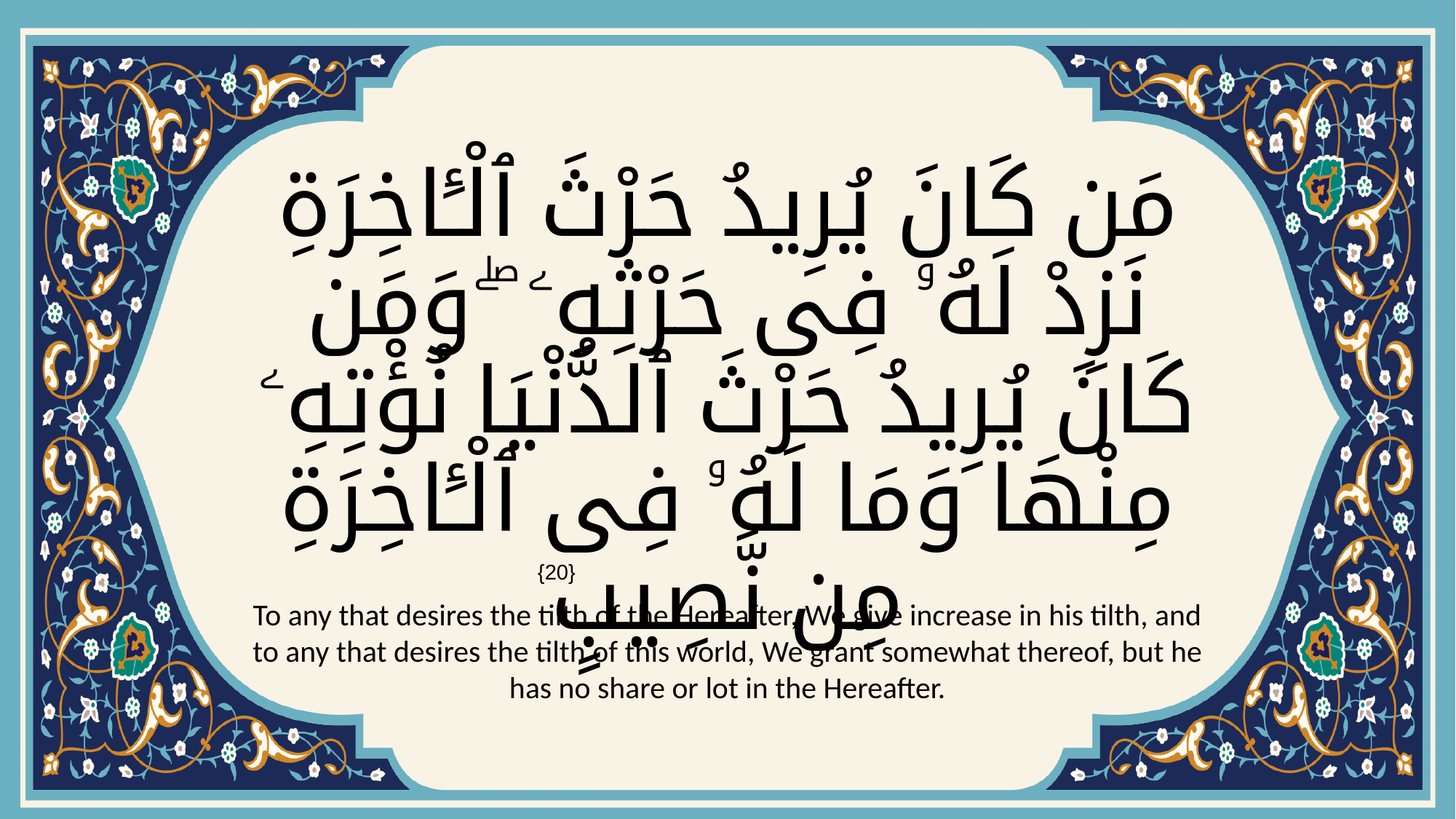

# مَن كَانَ يُرِيدُ حَرْثَ ٱلْـَٔاخِرَةِ نَزِدْ لَهُۥ فِى حَرْثِهِۦ ۖ وَمَن كَانَ يُرِيدُ حَرْثَ ٱلدُّنْيَا نُؤْتِهِۦ مِنْهَا وَمَا لَهُۥ فِى ٱلْـَٔاخِرَةِ مِن نَّصِيبٍ
{20}
To any that desires the tilth of the Hereafter, We give increase in his tilth, and to any that desires the tilth of this world, We grant somewhat thereof, but he has no share or lot in the Hereafter.